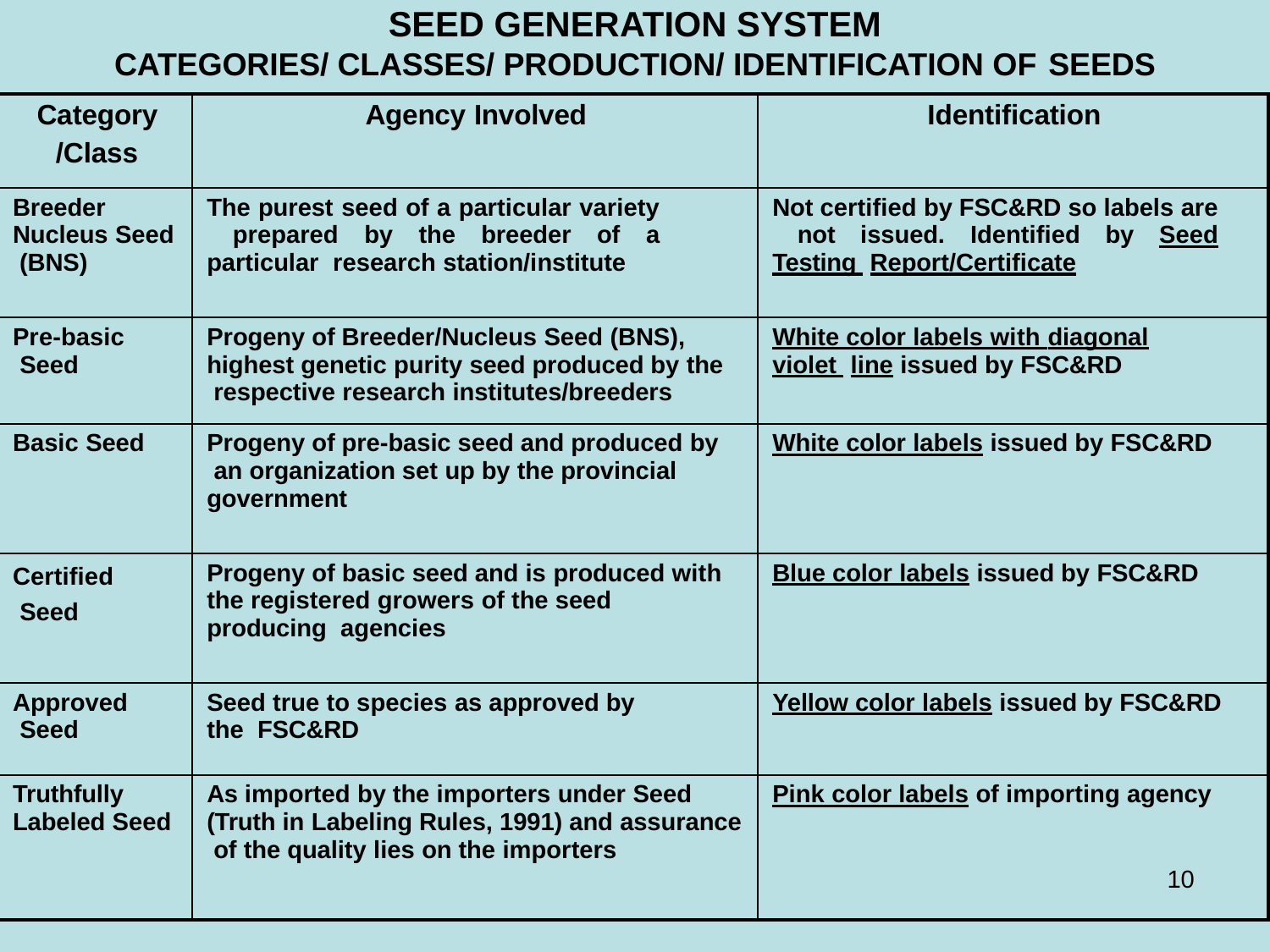

# SEED GENERATION SYSTEM
CATEGORIES/ CLASSES/ PRODUCTION/ IDENTIFICATION OF SEEDS
| Category /Class | Agency Involved | Identification |
| --- | --- | --- |
| Breeder Nucleus Seed (BNS) | The purest seed of a particular variety prepared by the breeder of a particular research station/institute | Not certified by FSC&RD so labels are not issued. Identified by Seed Testing Report/Certificate |
| Pre-basic Seed | Progeny of Breeder/Nucleus Seed (BNS), highest genetic purity seed produced by the respective research institutes/breeders | White color labels with diagonal violet line issued by FSC&RD |
| Basic Seed | Progeny of pre-basic seed and produced by an organization set up by the provincial government | White color labels issued by FSC&RD |
| Certified Seed | Progeny of basic seed and is produced with the registered growers of the seed producing agencies | Blue color labels issued by FSC&RD |
| Approved Seed | Seed true to species as approved by the FSC&RD | Yellow color labels issued by FSC&RD |
| Truthfully Labeled Seed | As imported by the importers under Seed (Truth in Labeling Rules, 1991) and assurance of the quality lies on the importers | Pink color labels of importing agency 10 |